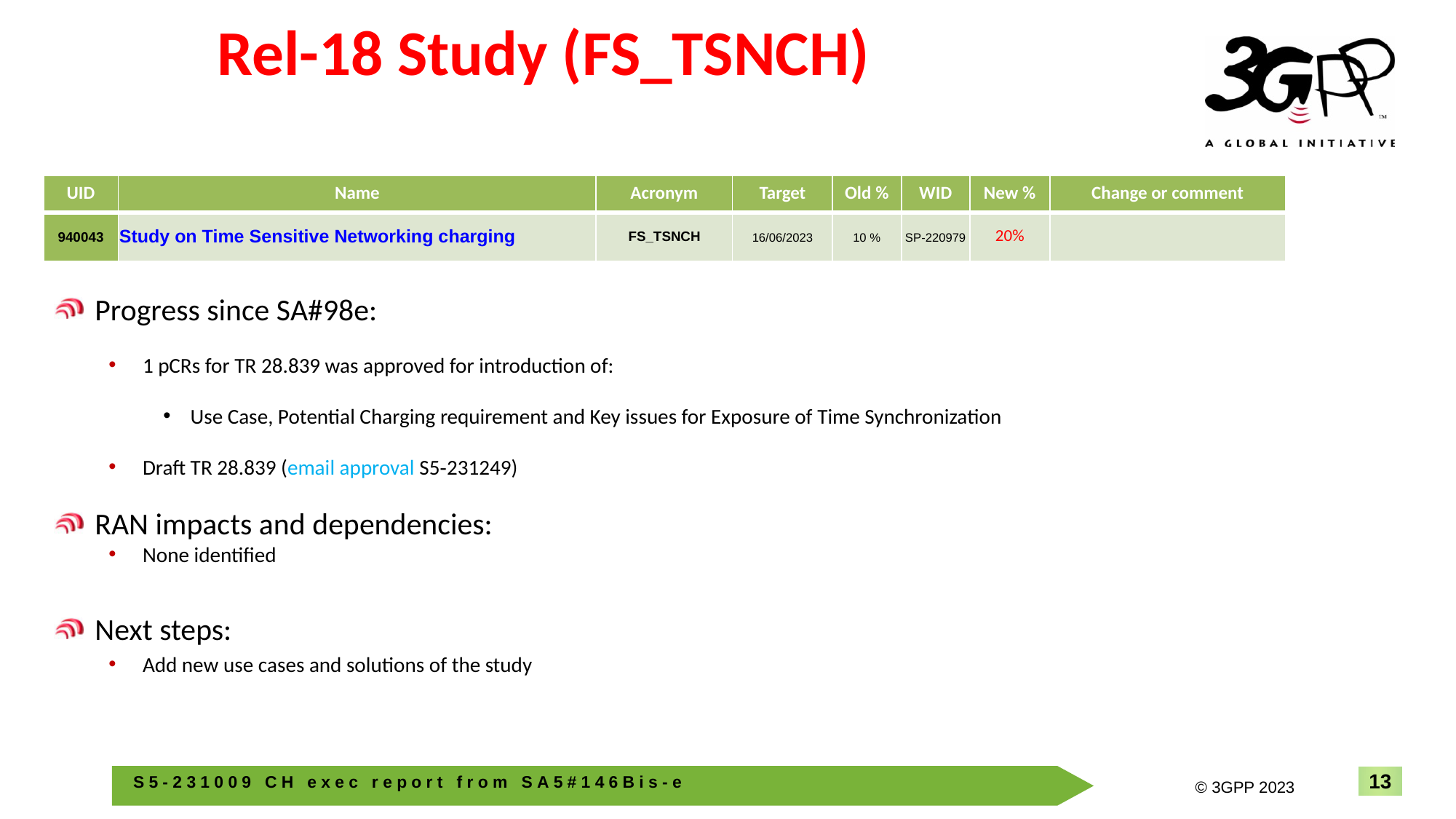

# Rel-18 Study (FS_TSNCH)
| UID | Name | Acronym | Target | Old % | WID | New % | Change or comment |
| --- | --- | --- | --- | --- | --- | --- | --- |
| 940043 | Study on Time Sensitive Networking charging | FS\_TSNCH | 16/06/2023 | 10 % | SP-220979 | 20% |  |
Progress since SA#98e:

1 pCRs for TR 28.839 was approved for introduction of:

Use Case, Potential Charging requirement and Key issues for Exposure of Time Synchronization

Draft TR 28.839 (email approval S5‑231249)

RAN impacts and dependencies:
None identified

Next steps:
Add new use cases and solutions of the study